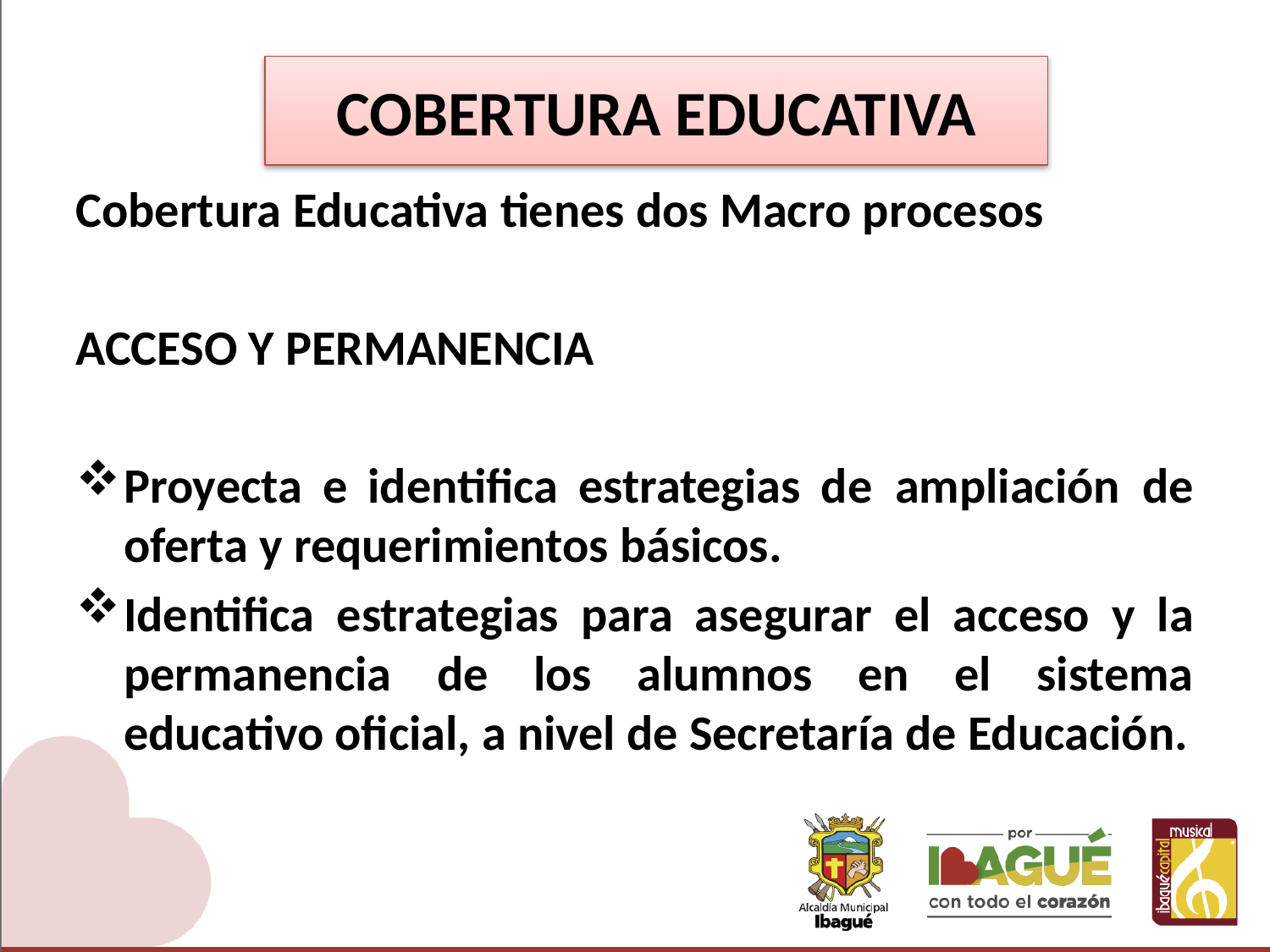

# COBERTURA EDUCATIVA

Cobertura Educativa tienes dos Macro procesos

ACCESO Y PERMANENCIA

Proyecta e identifica estrategias de  ampliación  de oferta y requerimientos básicos.
Identifica estrategias para asegurar el acceso y la permanencia de los alumnos en el sistema educativo oficial, a nivel de Secretaría de Educación.